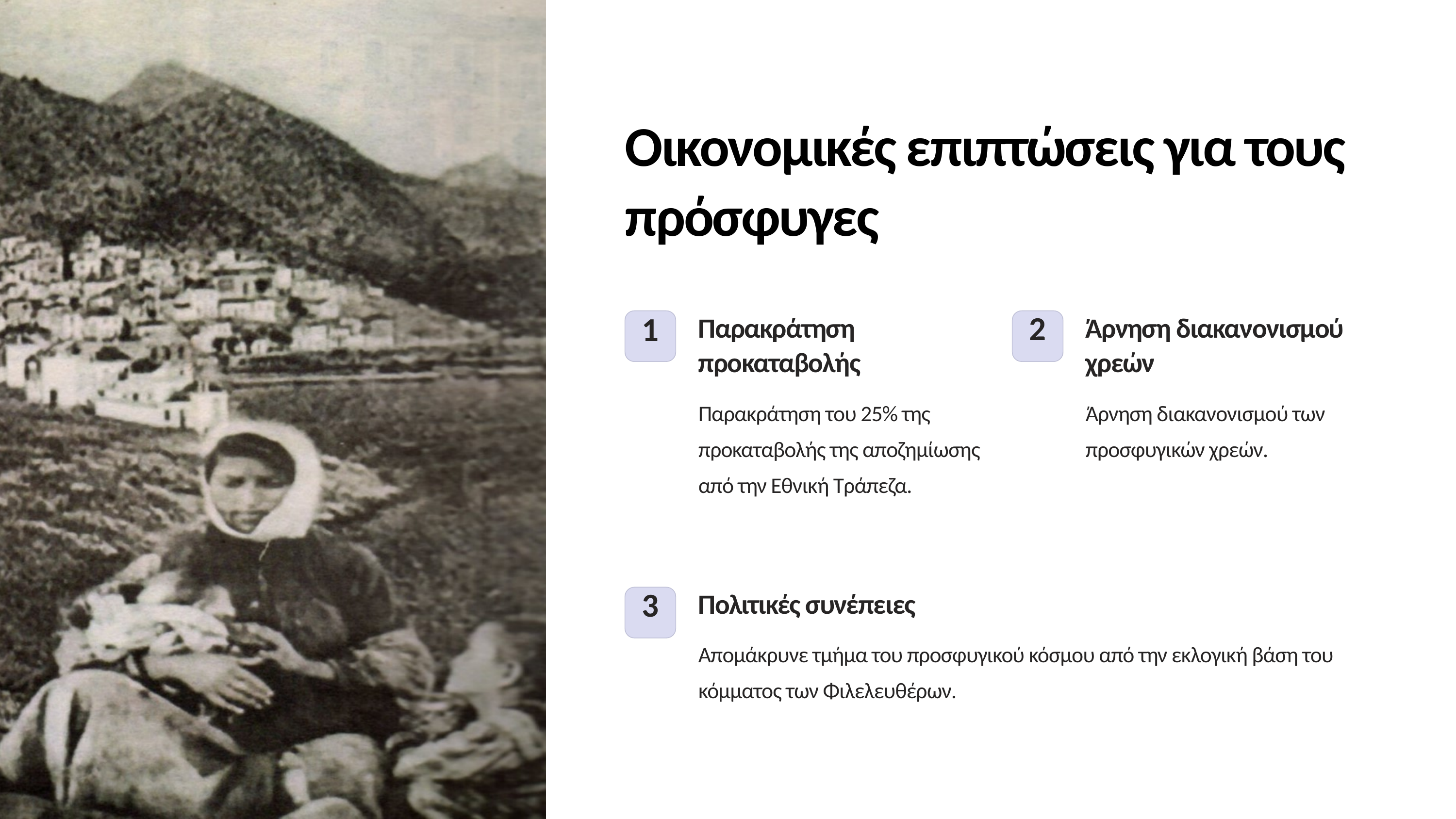

Οικονομικές επιπτώσεις για τους πρόσφυγες

2

Παρακράτηση προκαταβολής

Άρνηση διακανονισμού χρεών

1

Παρακράτηση του 25% της προκαταβολής της αποζημίωσης από την Εθνική Τράπεζα.

Άρνηση διακανονισμού των προσφυγικών χρεών.

3

Πολιτικές συνέπειες

Απομάκρυνε τμήμα του προσφυγικού κόσμου από την εκλογική βάση του κόμματος των Φιλελευθέρων.